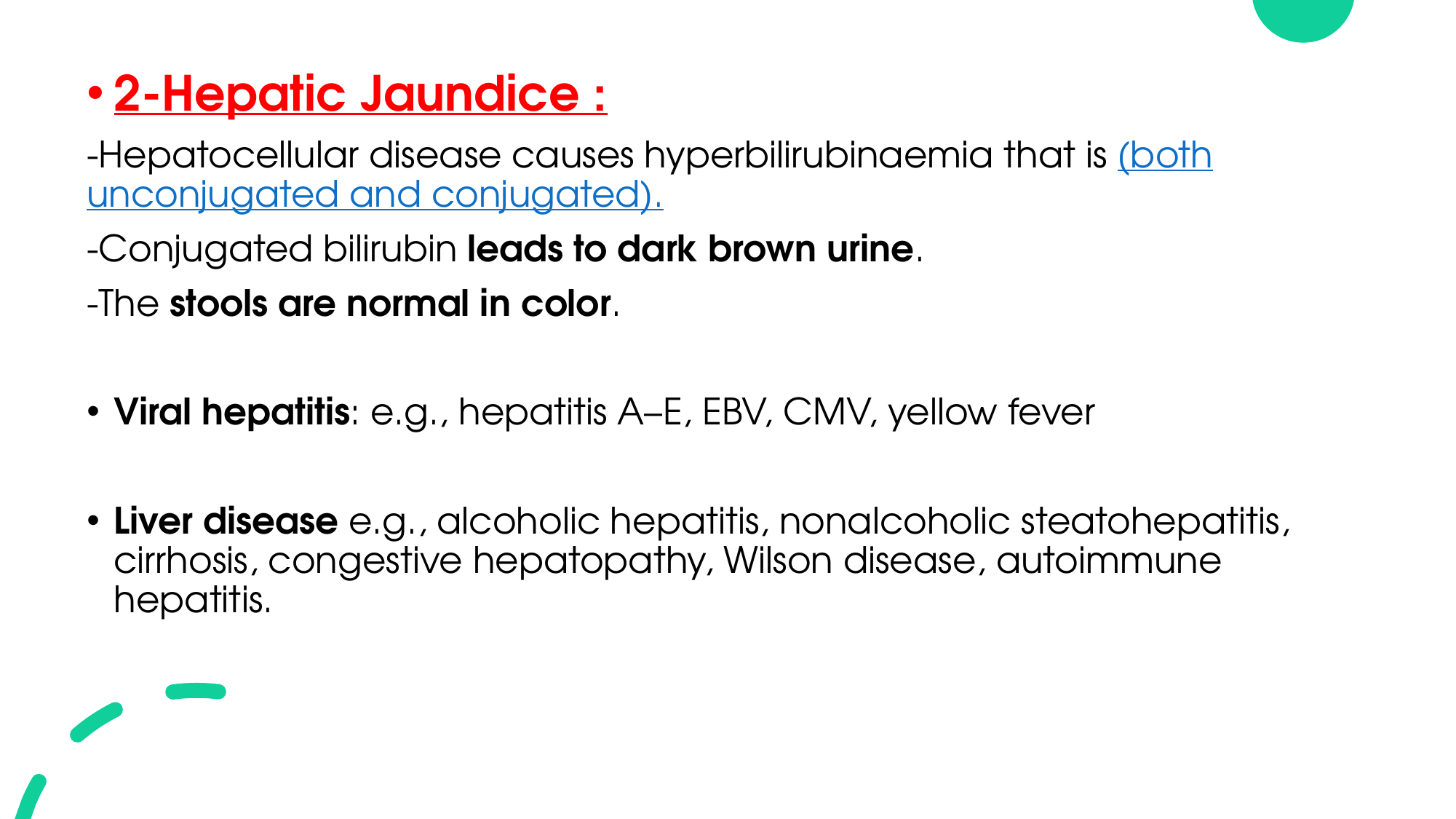

2-Hepatic Jaundice :
-Hepatocellular disease causes hyperbilirubinaemia that is (both unconjugated and conjugated).
-Conjugated bilirubin leads to dark brown urine.
-The stools are normal in color.

Viral hepatitis: e.g., hepatitis A–E, EBV, CMV, yellow fever

Liver disease e.g., alcoholic hepatitis, nonalcoholic steatohepatitis, cirrhosis, congestive hepatopathy, Wilson disease, autoimmune hepatitis.